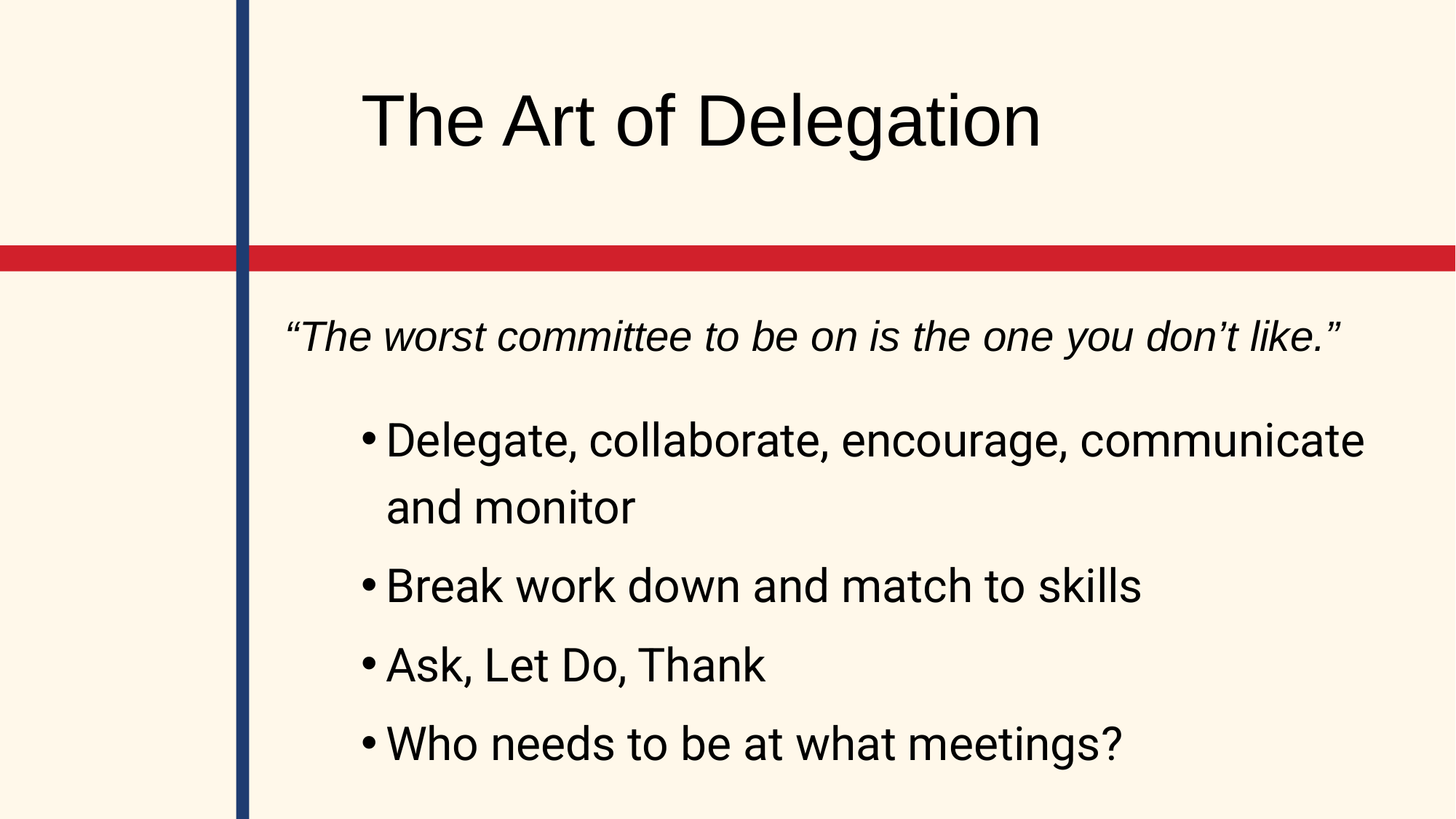

# The Art of Delegation
“The worst committee to be on is the one you don’t like.”

Delegate, collaborate, encourage, communicate and monitor
Break work down and match to skills
Ask, Let Do, Thank
Who needs to be at what meetings?